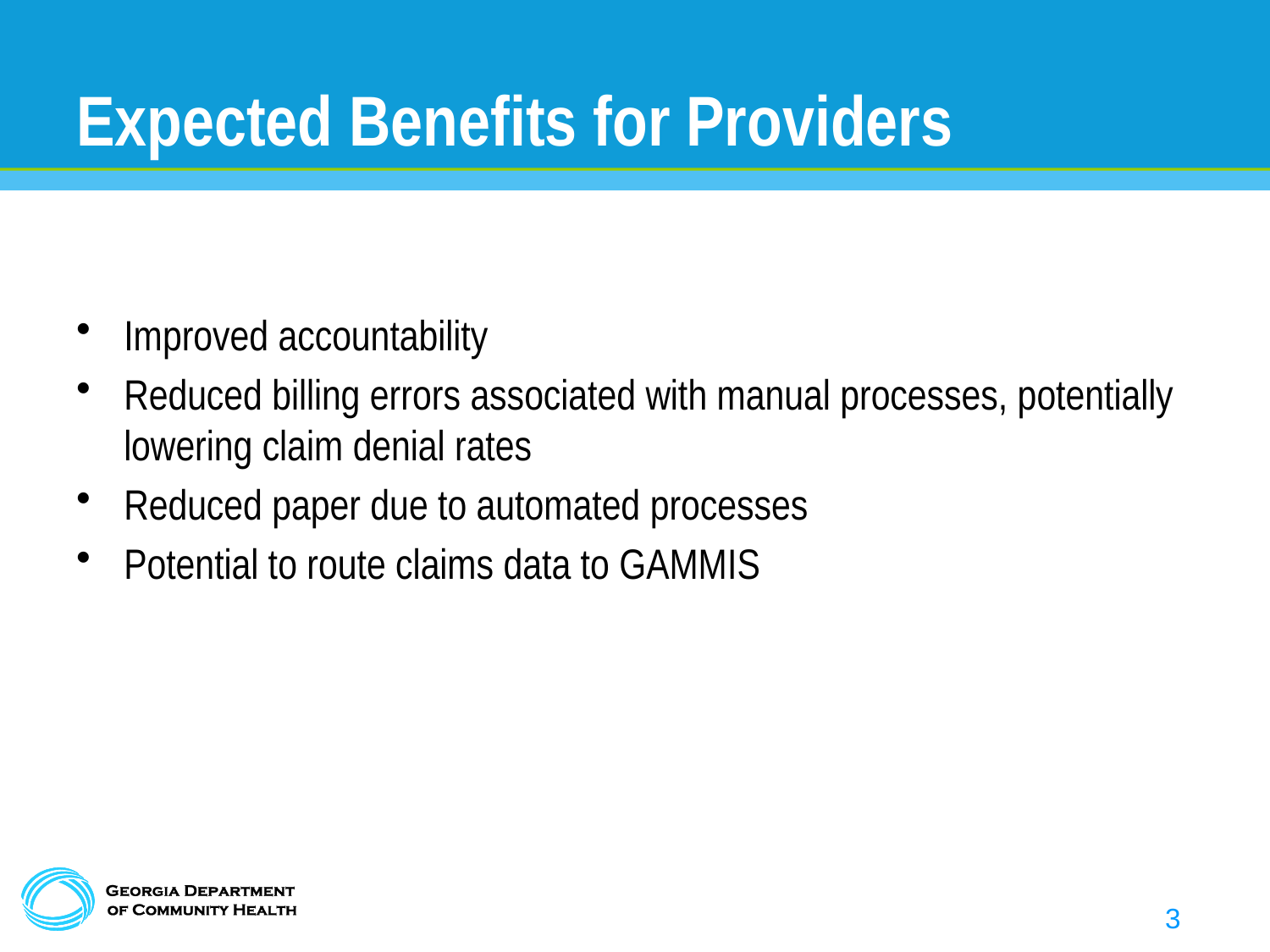

# Expected Benefits for Providers
Improved accountability
Reduced billing errors associated with manual processes, potentially lowering claim denial rates
Reduced paper due to automated processes
Potential to route claims data to GAMMIS